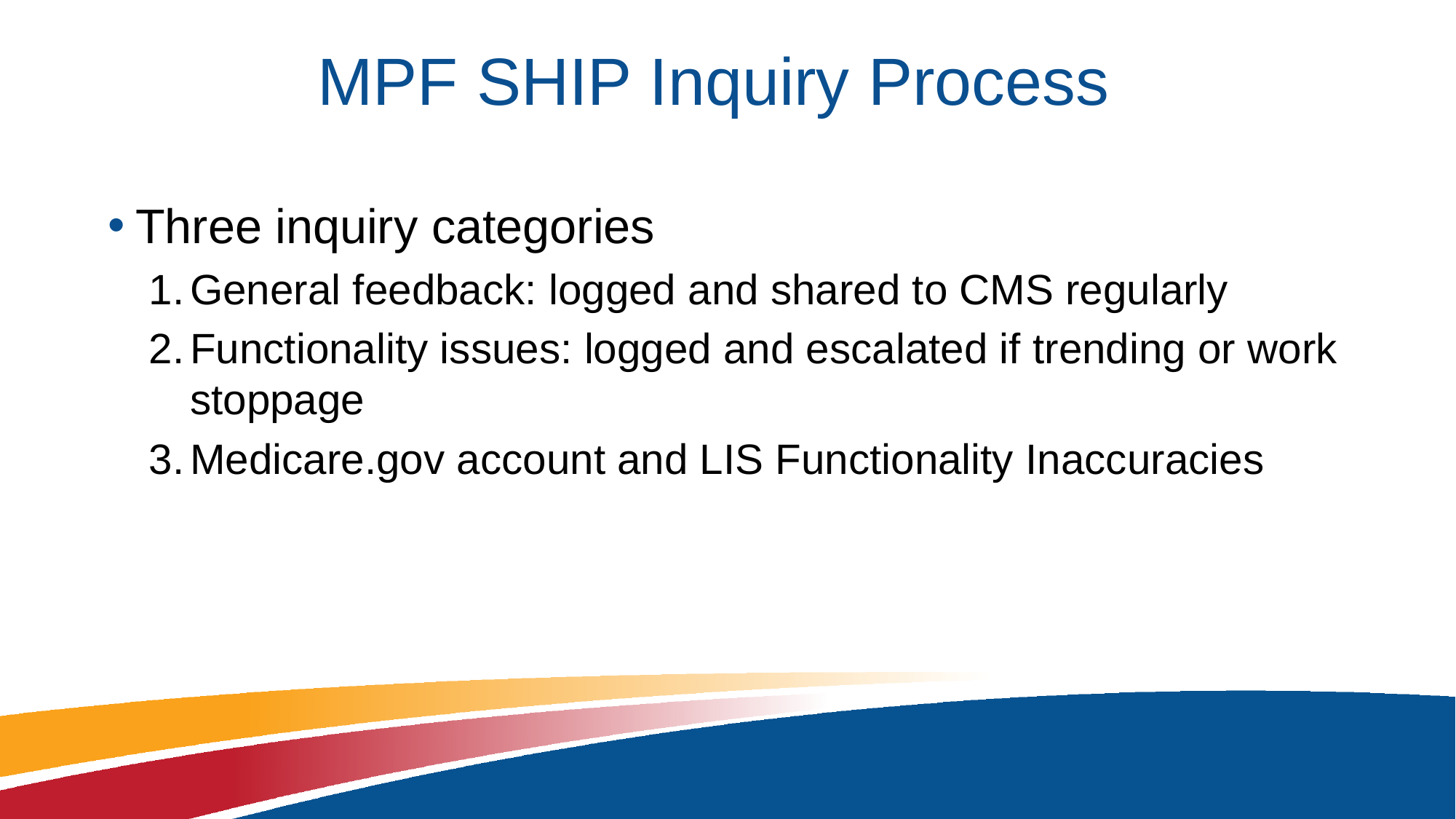

# MPF SHIP Inquiry Process
Three inquiry categories
General feedback: logged and shared to CMS regularly
Functionality issues: logged and escalated if trending or work stoppage
Medicare.gov account and LIS Functionality Inaccuracies